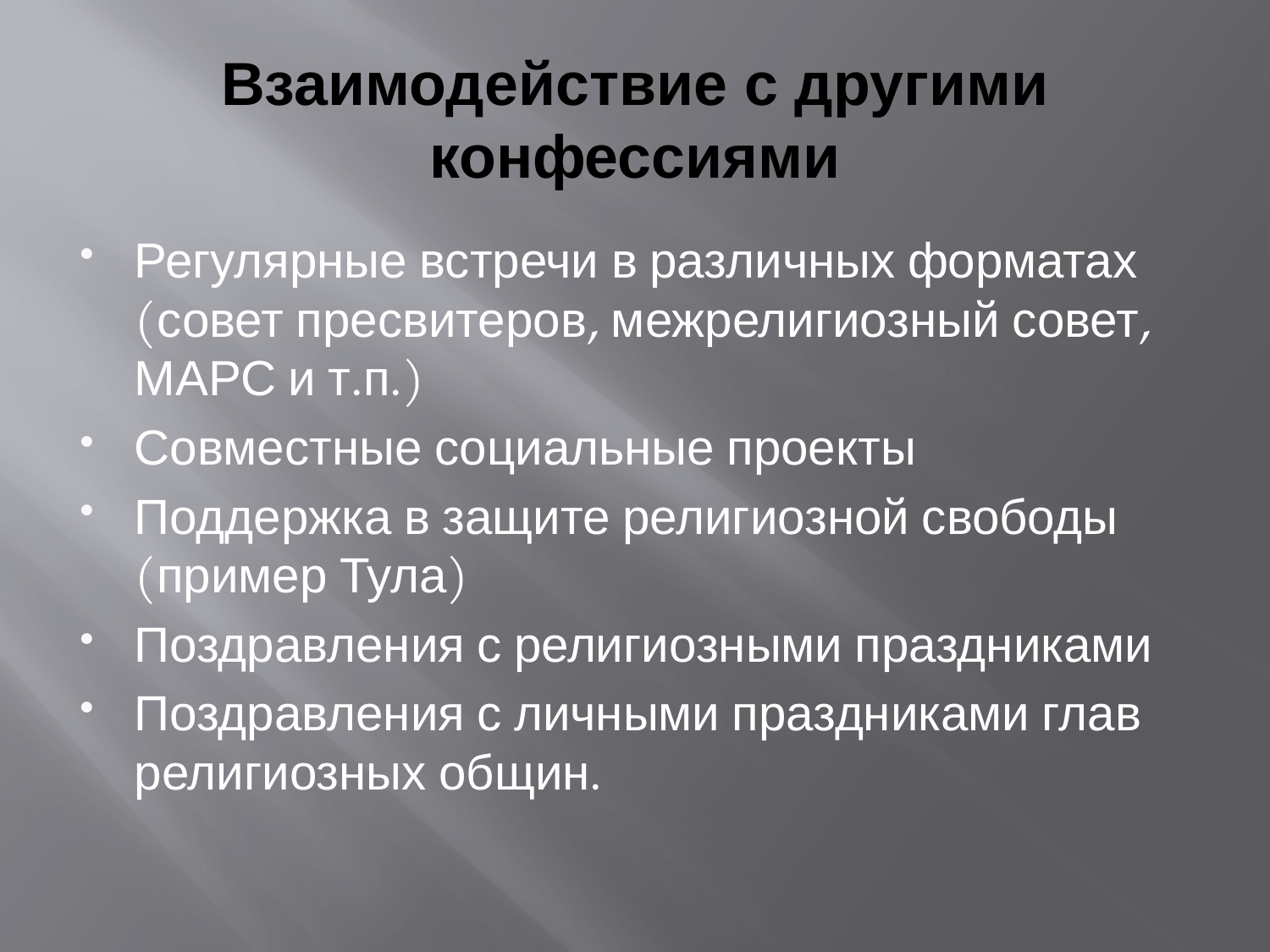

# Взаимодействие с другими конфессиями
Регулярные встречи в различных форматах (совет пресвитеров, межрелигиозный совет, МАРС и т.п.)
Совместные социальные проекты
Поддержка в защите религиозной свободы (пример Тула)
Поздравления с религиозными праздниками
Поздравления с личными праздниками глав религиозных общин.